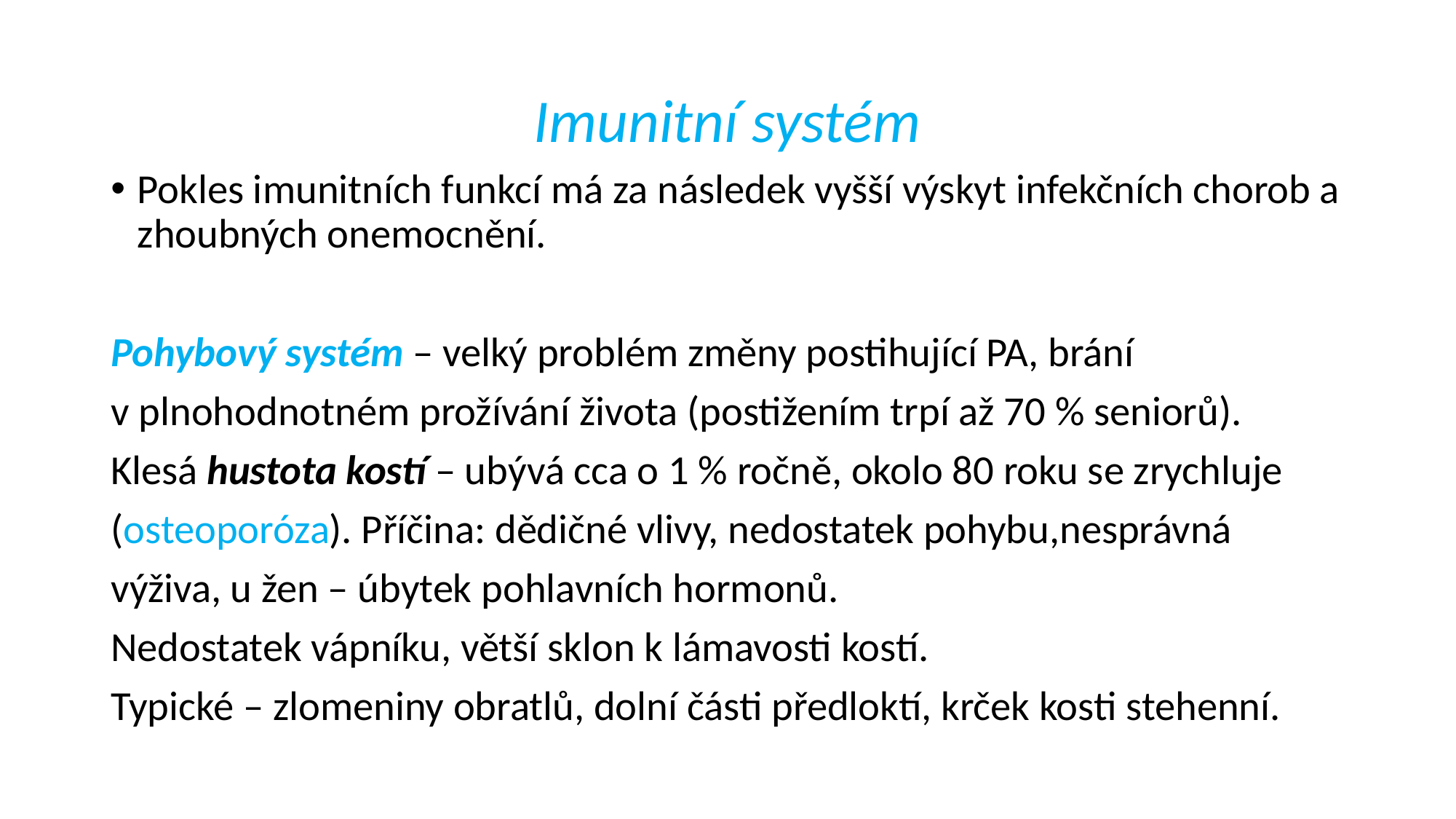

# Imunitní systém
Pokles imunitních funkcí má za následek vyšší výskyt infekčních chorob a zhoubných onemocnění.

Pohybový systém – velký problém změny postihující PA, brání
v plnohodnotném prožívání života (postižením trpí až 70 % seniorů).
Klesá hustota kostí – ubývá cca o 1 % ročně, okolo 80 roku se zrychluje
(osteoporóza). Příčina: dědičné vlivy, nedostatek pohybu,nesprávná
výživa, u žen – úbytek pohlavních hormonů.
Nedostatek vápníku, větší sklon k lámavosti kostí.
Typické – zlomeniny obratlů, dolní části předloktí, krček kosti stehenní.